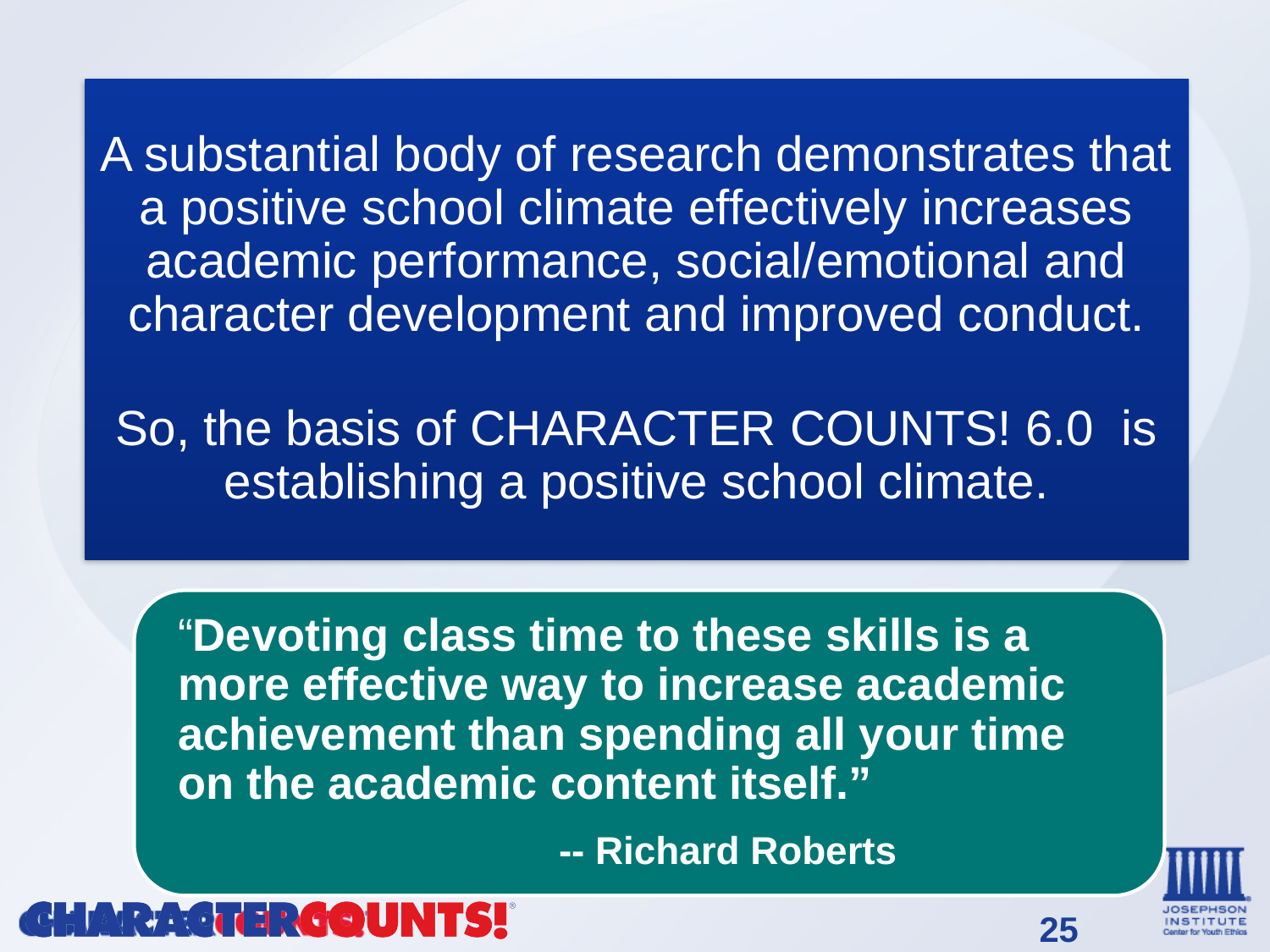

A substantial body of research demonstrates that a positive school climate effectively increases academic performance, social/emotional and character development and improved conduct.

So, the basis of CHARACTER COUNTS! 6.0  is establishing a positive school climate.
“Devoting class time to these skills is a more effective way to increase academic achievement than spending all your time on the academic content itself.”
			-- Richard Roberts